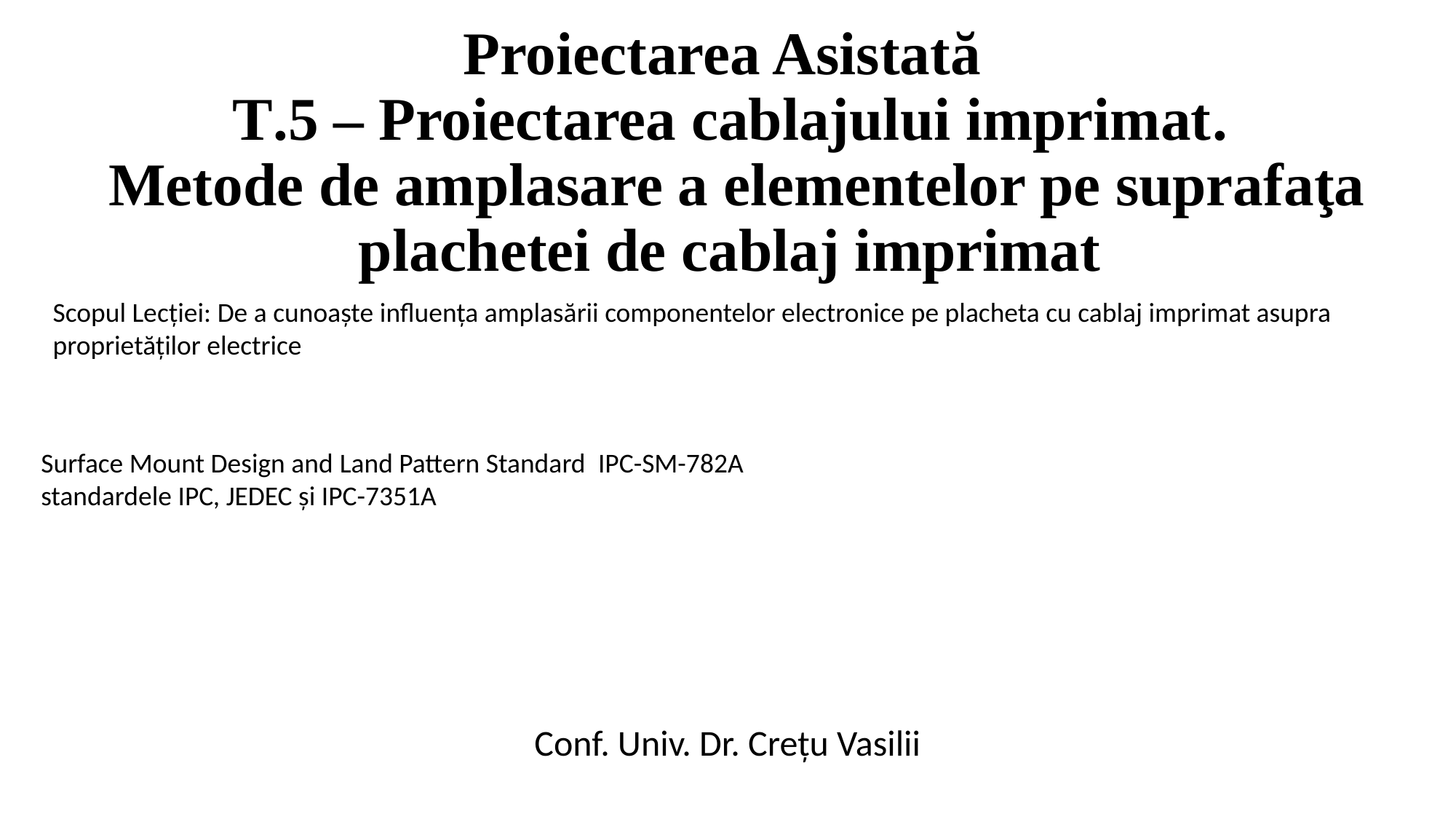

# Proiectarea Asistată T.5 – Proiectarea cablajului imprimat. Metode de amplasare a elementelor pe suprafaţa plachetei de cablaj imprimat
Scopul Lecției: De a cunoaște influența amplasării componentelor electronice pe placheta cu cablaj imprimat asupra proprietăților electrice
Surface Mount Design and Land Pattern Standard  IPC-SM-782A
standardele IPC, JEDEC și IPC-7351A
Conf. Univ. Dr. Crețu Vasilii